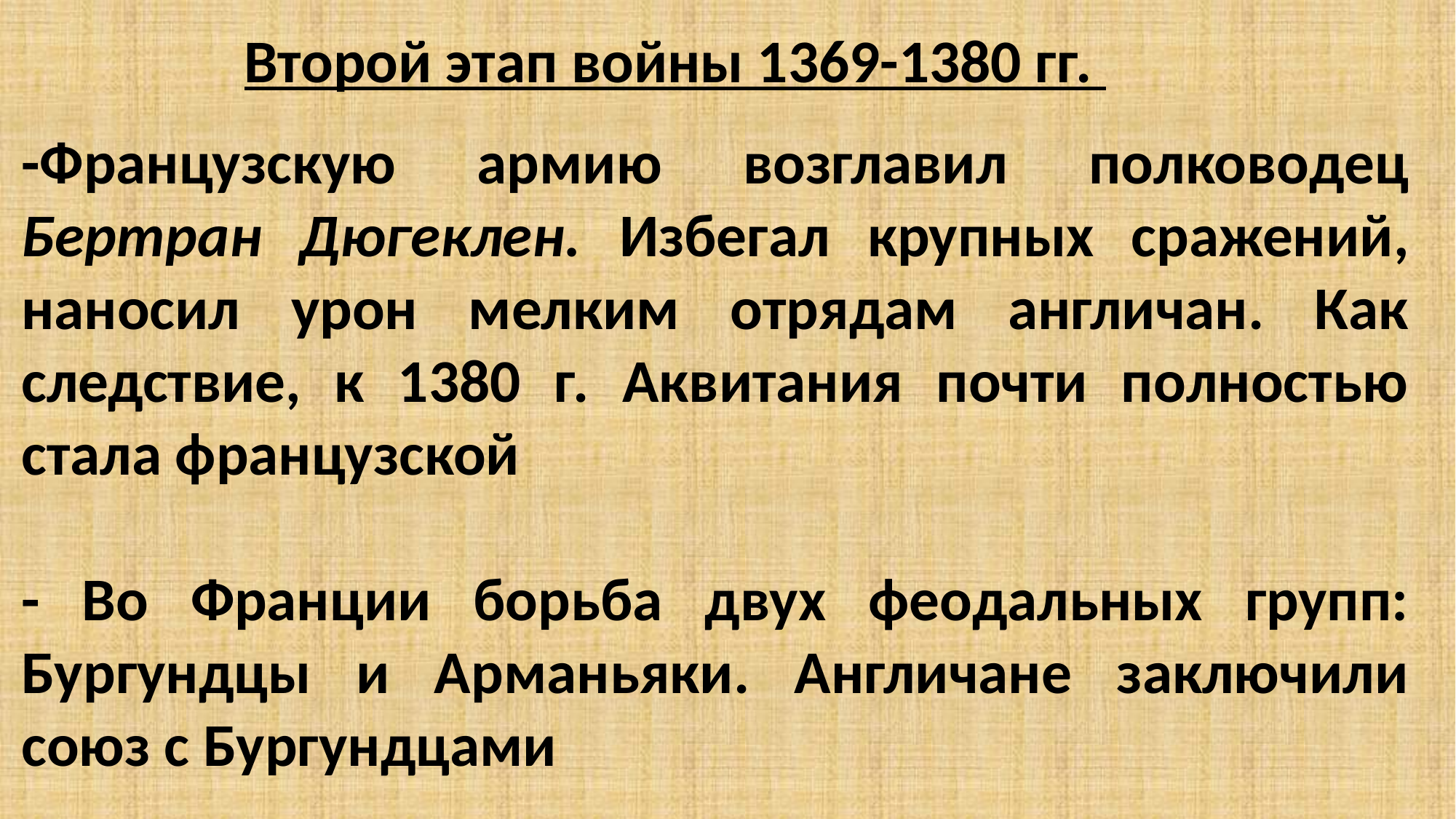

Второй этап войны 1369-1380 гг.
-Французскую армию возглавил полководец Бертран Дюгеклен. Избегал крупных сражений, наносил урон мелким отрядам англичан. Как следствие, к 1380 г. Аквитания почти полностью стала французской

- Во Франции борьба двух феодальных групп: Бургундцы и Арманьяки. Англичане заключили союз с Бургундцами